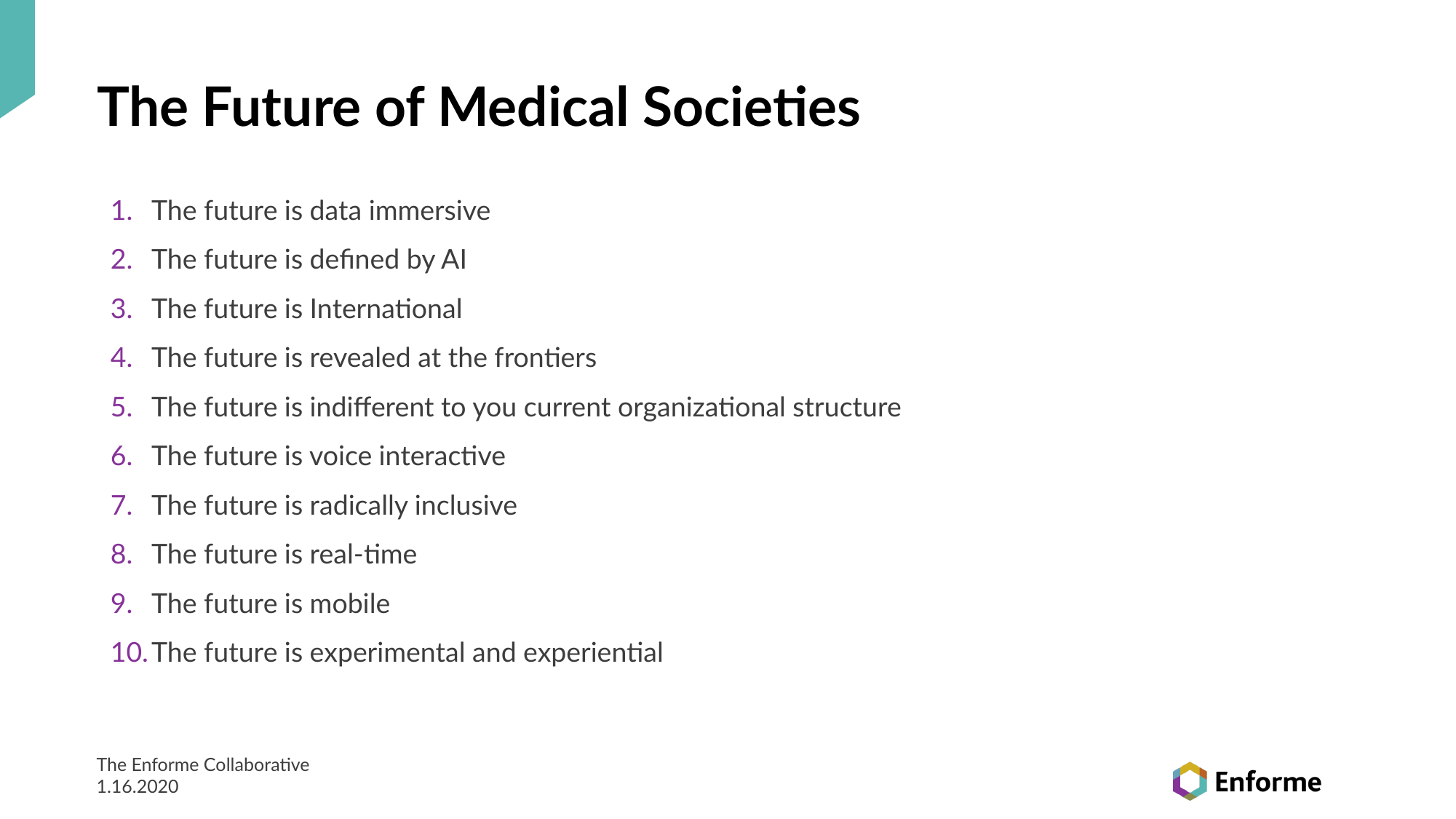

# The Future of Medical Societies
The future is data immersive
The future is defined by AI
The future is International
The future is revealed at the frontiers
The future is indifferent to you current organizational structure
The future is voice interactive
The future is radically inclusive
The future is real-time
The future is mobile
The future is experimental and experiential
The Enforme Collaborative
1.16.2020